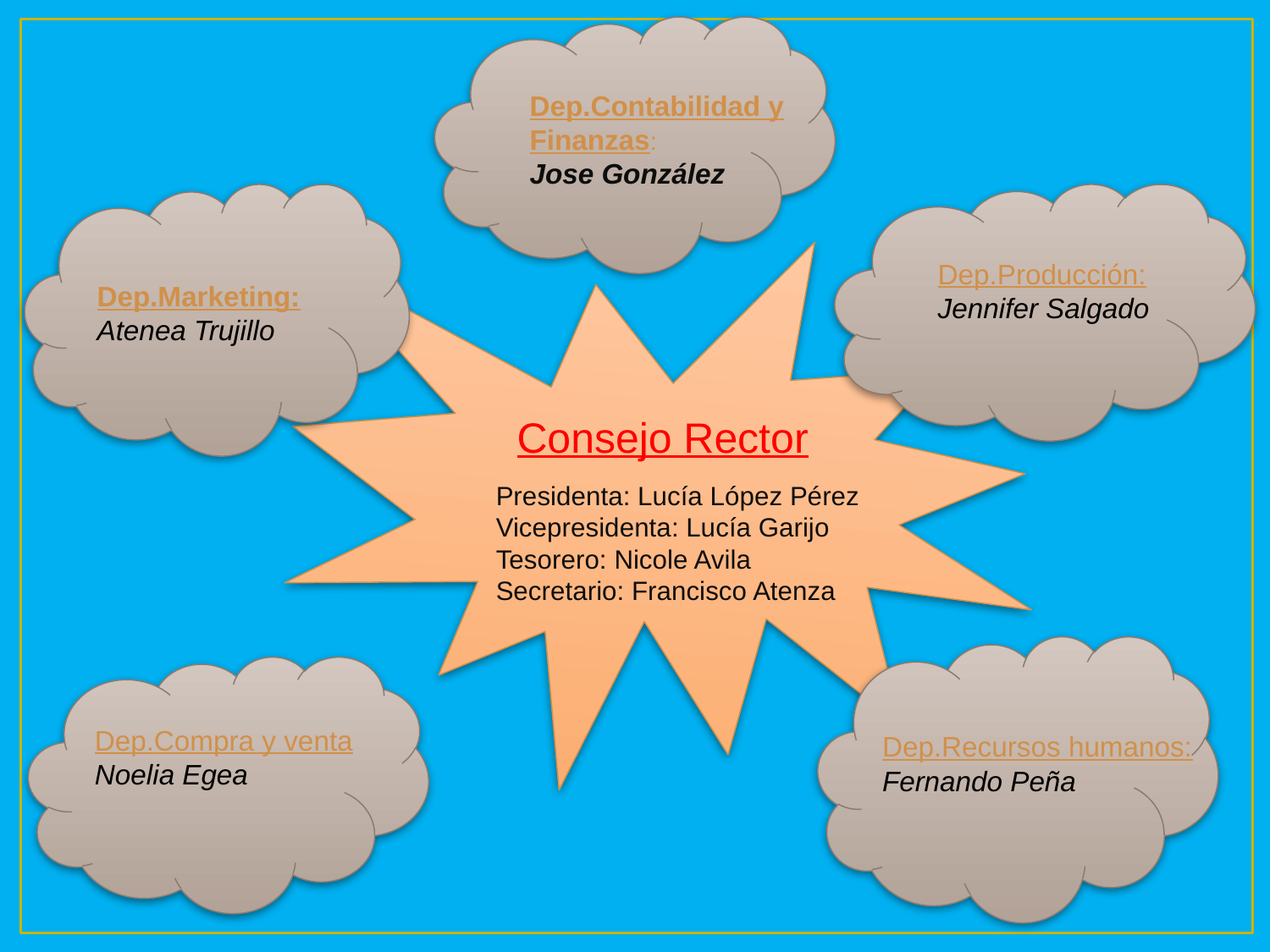

Dep.Contabilidad y Finanzas:
Jose González

Dep.Producción:
Jennifer Salgado
Dep.Marketing:
Atenea Trujillo

Consejo Rector
Presidenta: Lucía López Pérez
Vicepresidenta: Lucía Garijo
Tesorero: Nicole Avila
Secretario: Francisco Atenza

Dep.Compra y venta
Noelia Egea
Dep.Recursos humanos:
Fernando Peña